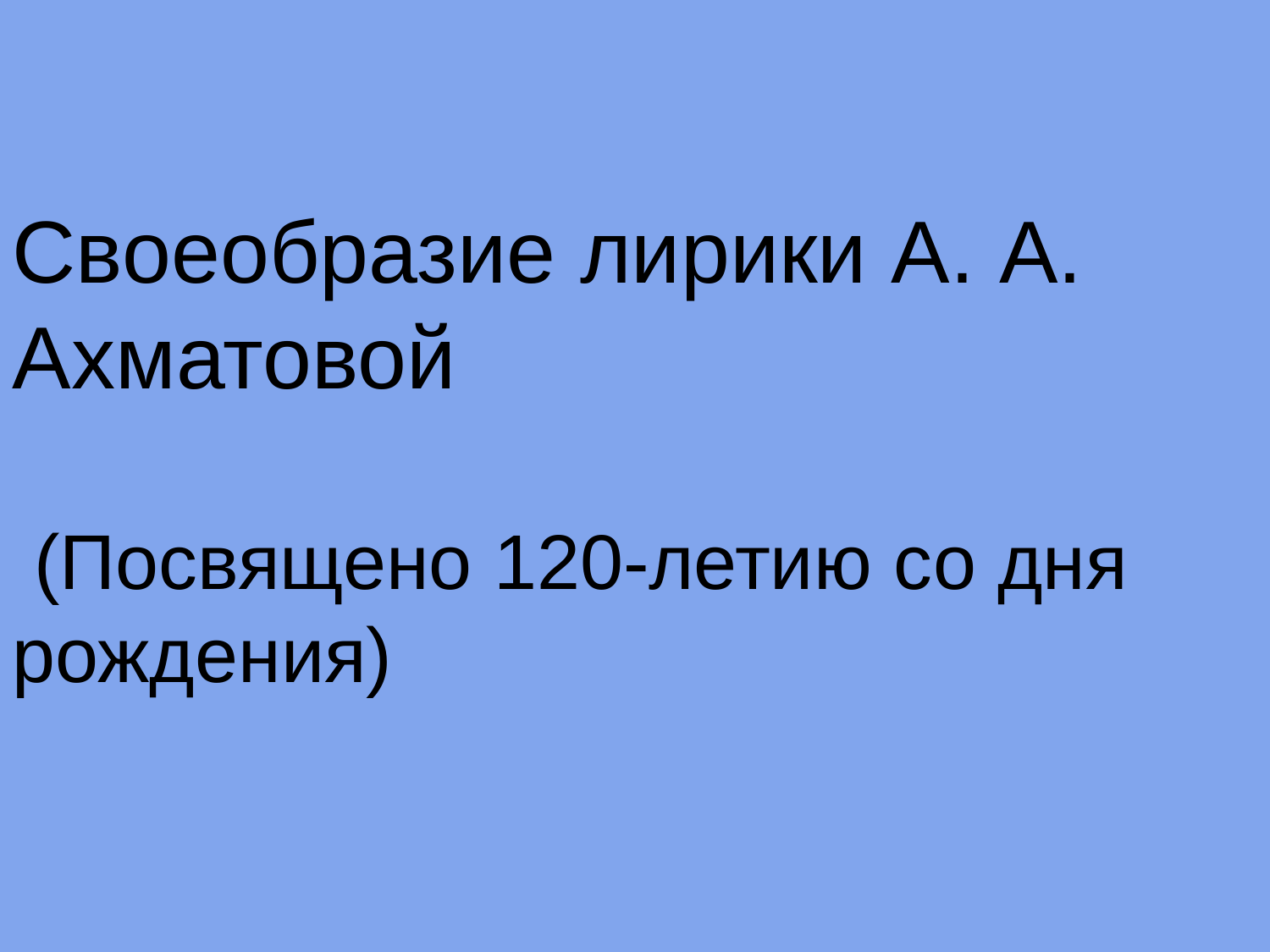

Своеобразие лирики А. А. Ахматовой

 (Посвящено 120-летию со дня рождения)